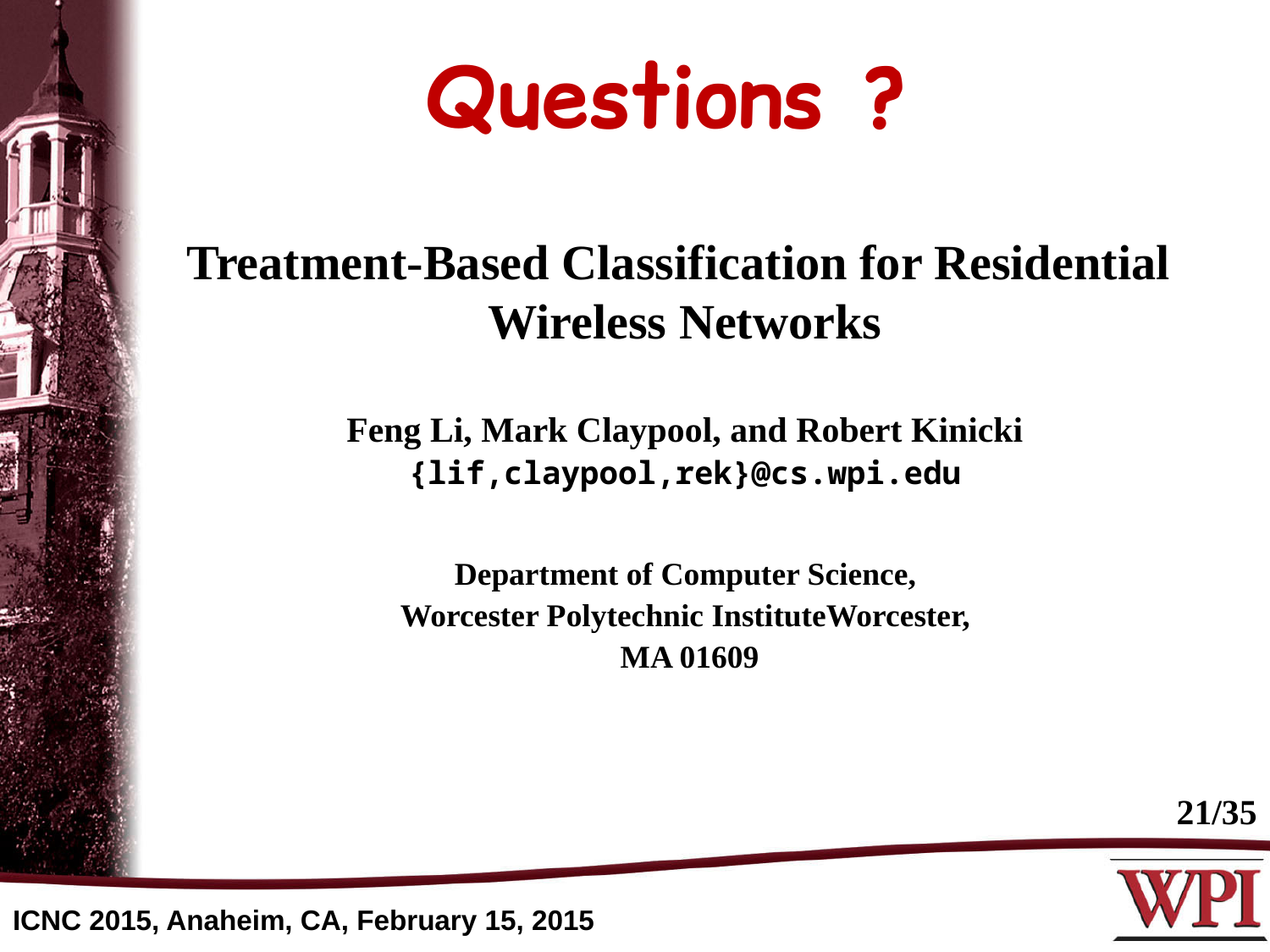

Questions ?
Treatment-Based Classification for Residential
Wireless Networks
Feng Li, Mark Claypool, and Robert Kinicki
{lif,claypool,rek}@cs.wpi.edu
Department of Computer Science,
Worcester Polytechnic InstituteWorcester,
MA 01609
21/35
ICNC 2015, Anaheim, CA, February 15, 2015